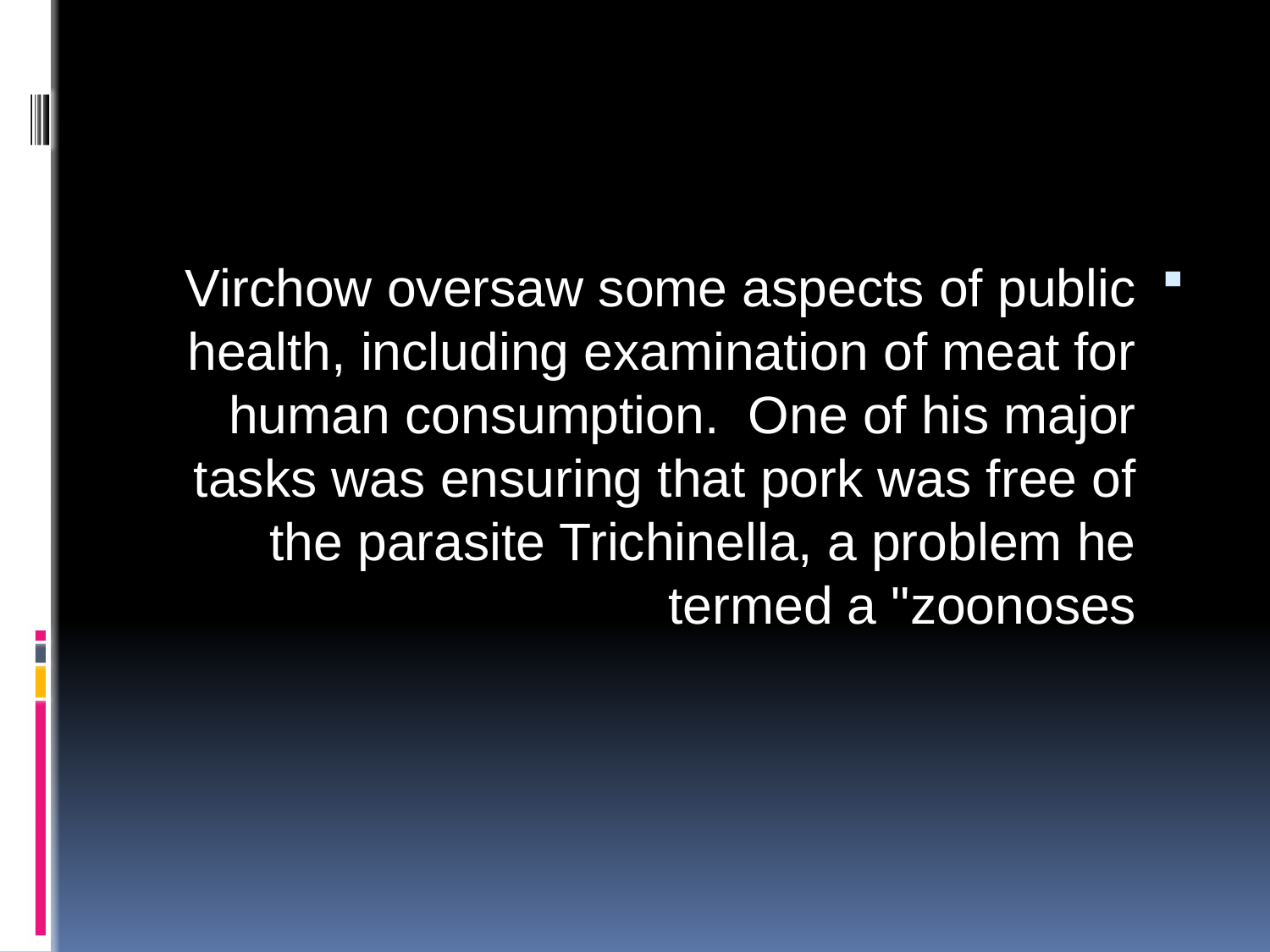

#
Virchow oversaw some aspects of public health, including examination of meat for human consumption.  One of his major tasks was ensuring that pork was free of the parasite Trichinella, a problem he termed a "zoonoses